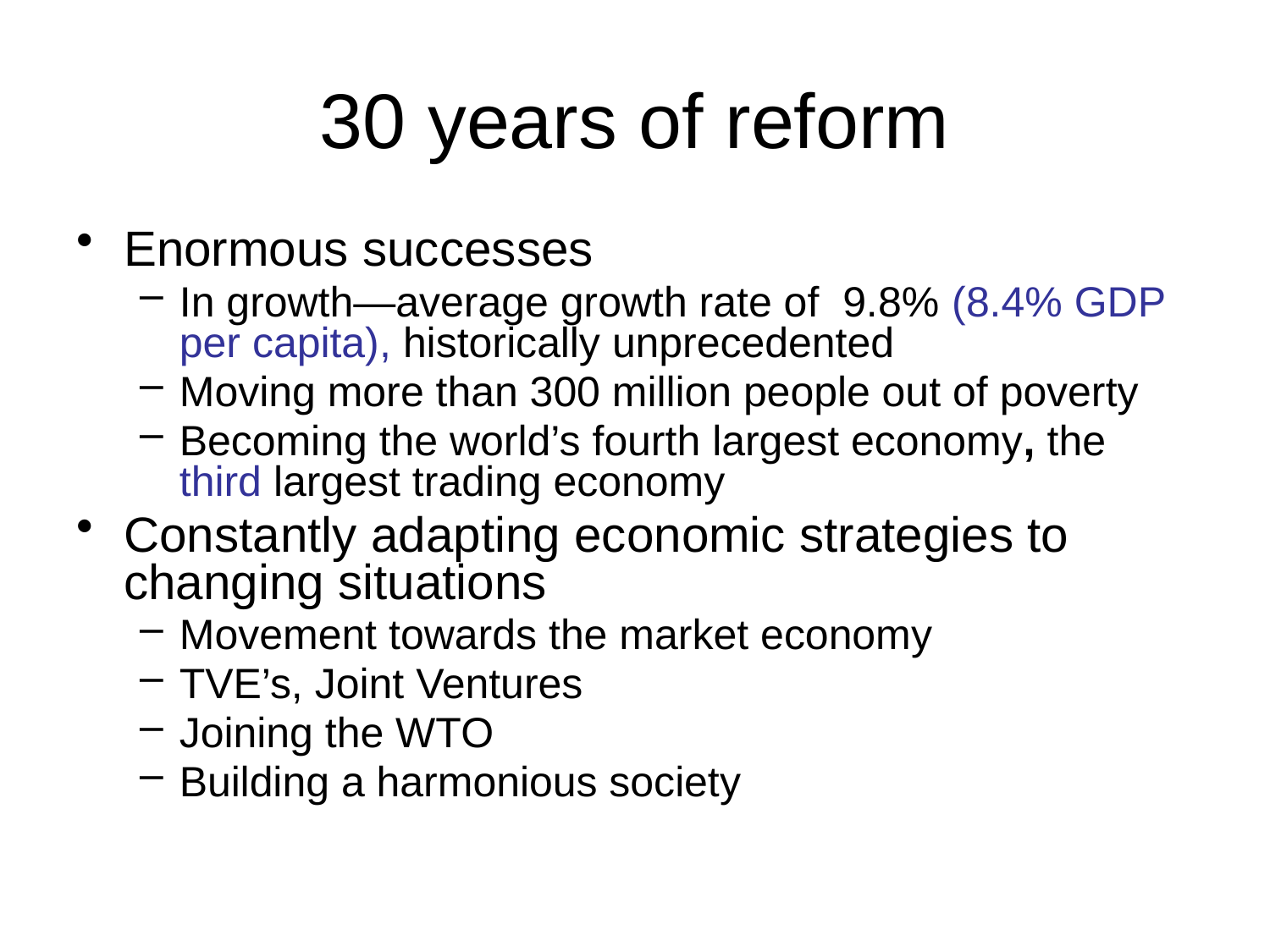

# 30 years of reform
Enormous successes
In growth—average growth rate of  9.8% (8.4% GDP per capita), historically unprecedented
Moving more than 300 million people out of poverty
Becoming the world’s fourth largest economy, the third largest trading economy
Constantly adapting economic strategies to changing situations
Movement towards the market economy
TVE’s, Joint Ventures
Joining the WTO
Building a harmonious society